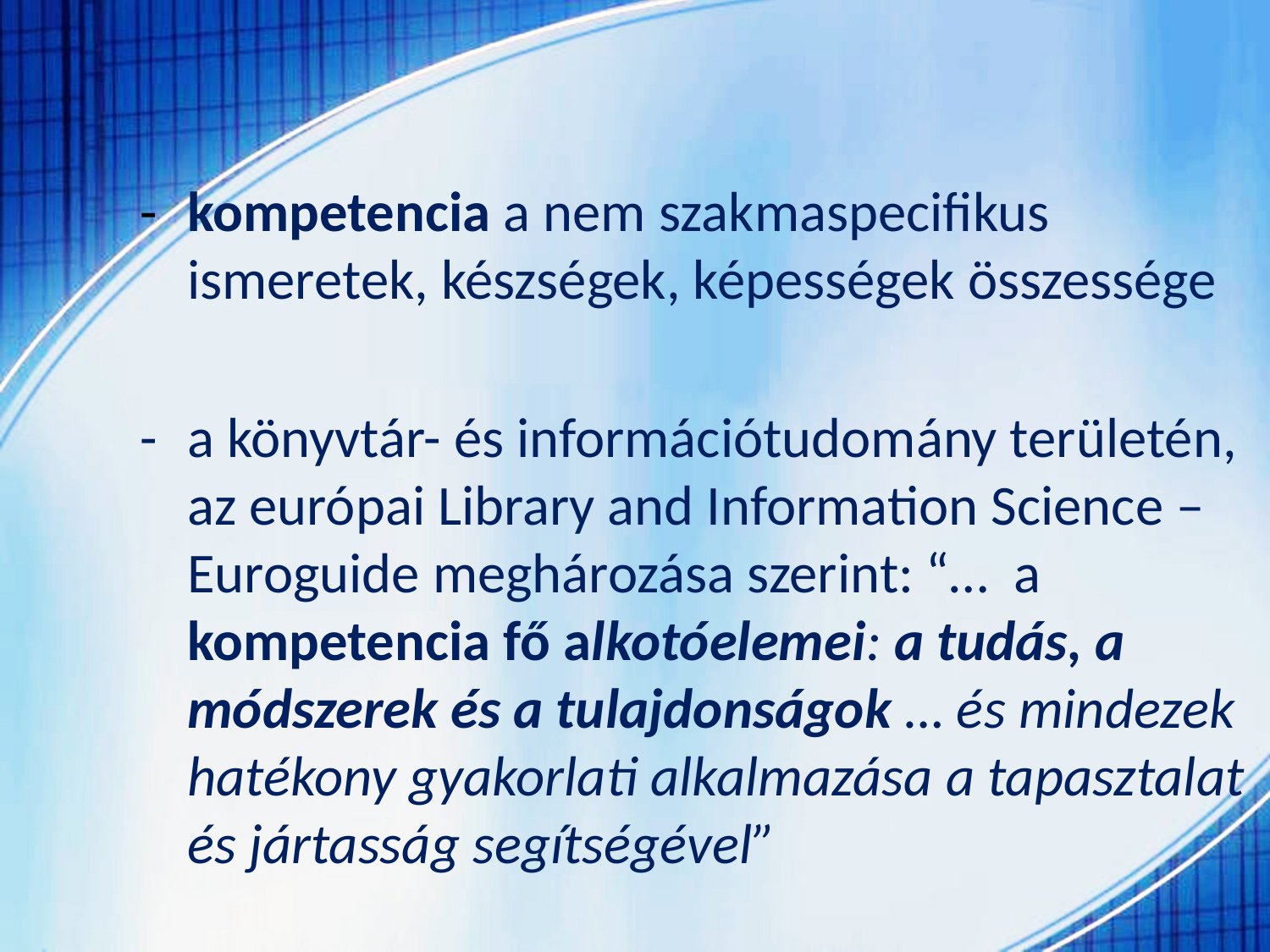

-	kompetencia a nem szakmaspecifikus ismeretek, készségek, képességek összessége

-	a könyvtár- és információtudomány területén, az európai Library and Information Science – Euroguide meghározása szerint: “…  a kompetencia fő alkotóelemei: a tudás, a módszerek és a tulajdonságok … és mindezek hatékony gyakorlati alkalmazása a tapasztalat és jártasság segítségével”